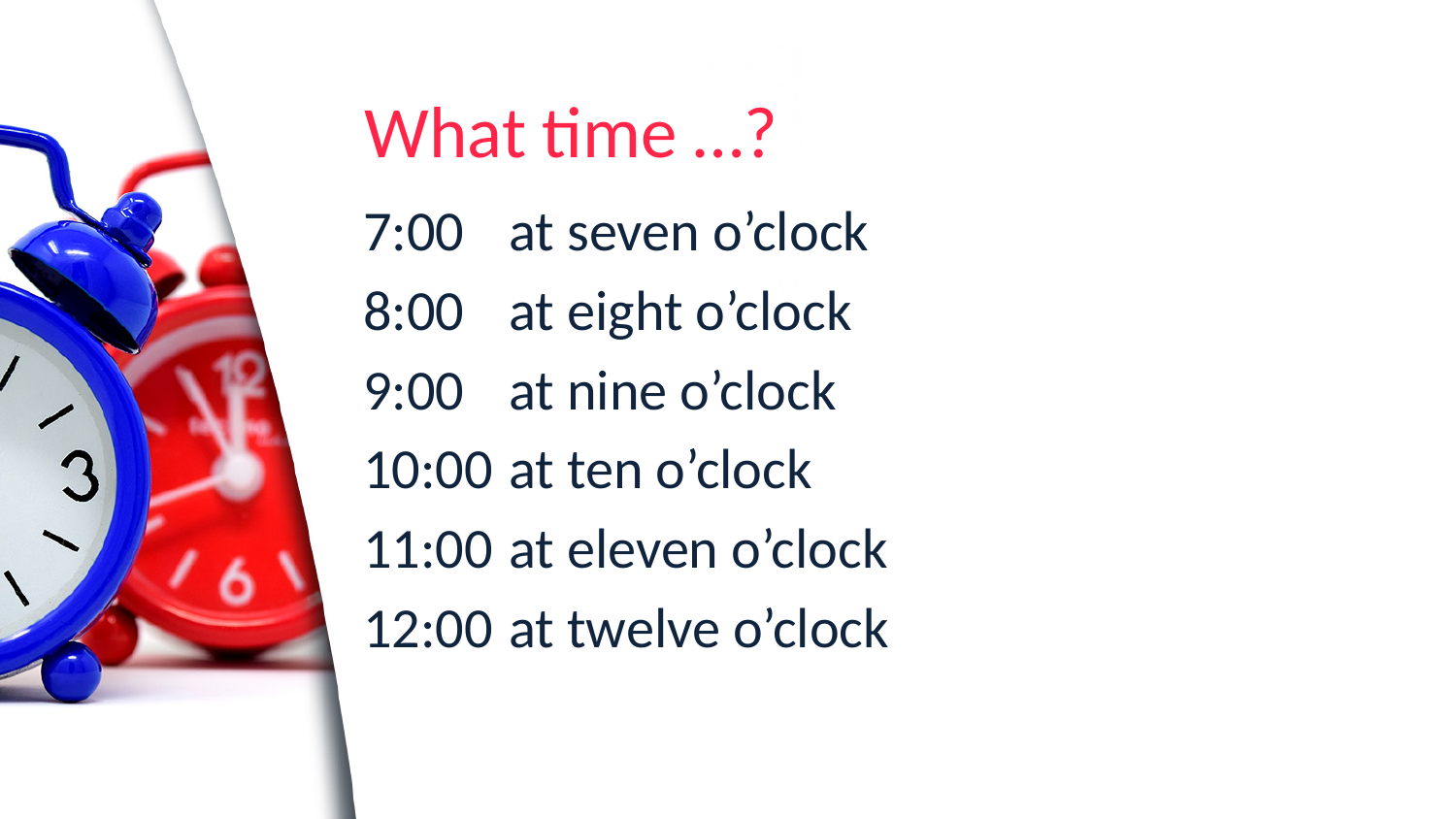

# What time …?
7:00	at seven o’clock
8:00	at eight o’clock
9:00	at nine o’clock
10:00	at ten o’clock
11:00	at eleven o’clock
12:00	at twelve o’clock